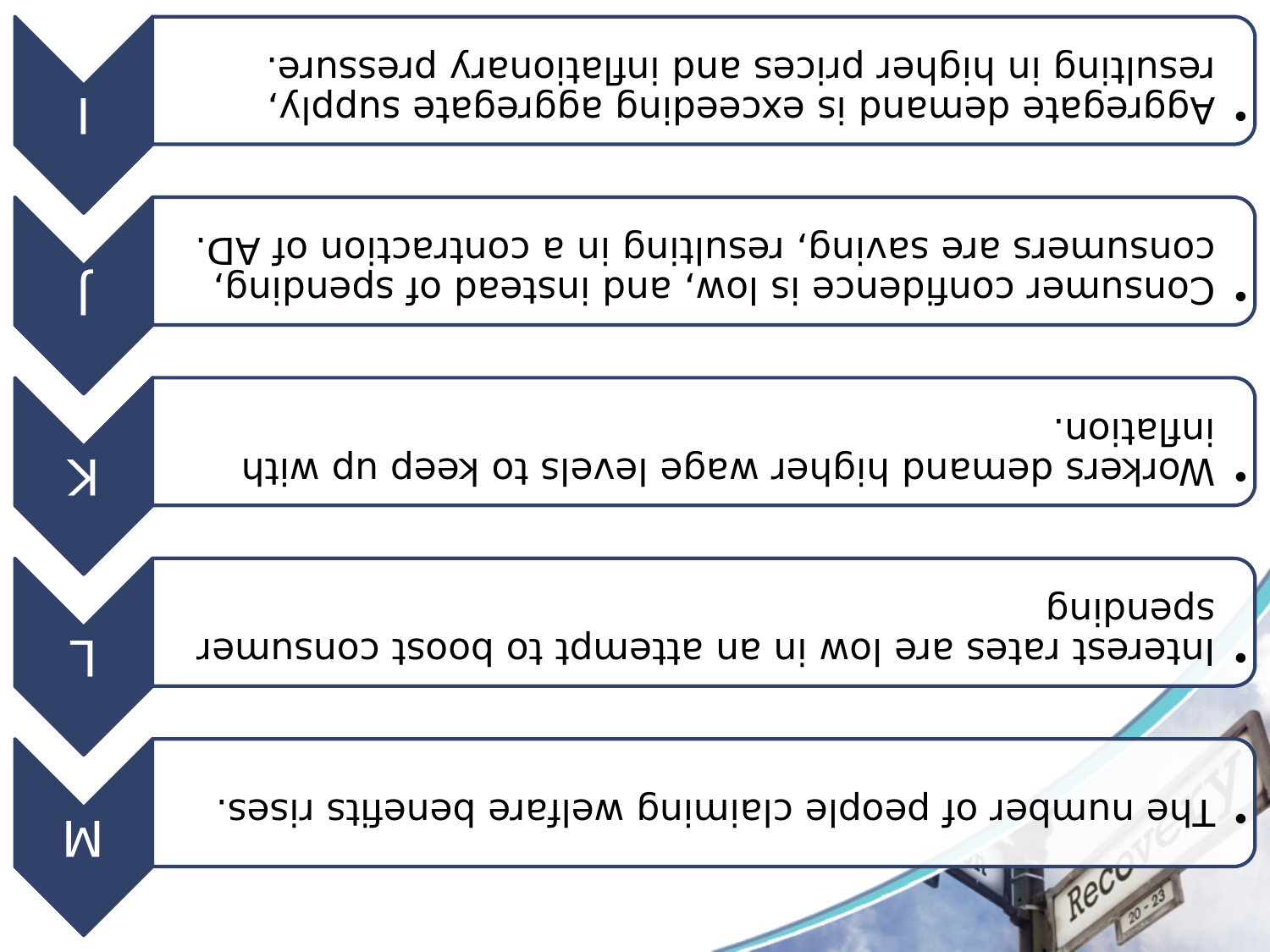

I
Aggregate demand is exceeding aggregate supply, resulting in higher prices and inflationary pressure.
J
Consumer confidence is low, and instead of spending, consumers are saving, resulting in a contraction of AD.
K
Workers demand higher wage levels to keep up with inflation.
L
Interest rates are low in an attempt to boost consumer spending
M
The number of people claiming welfare benefits rises.